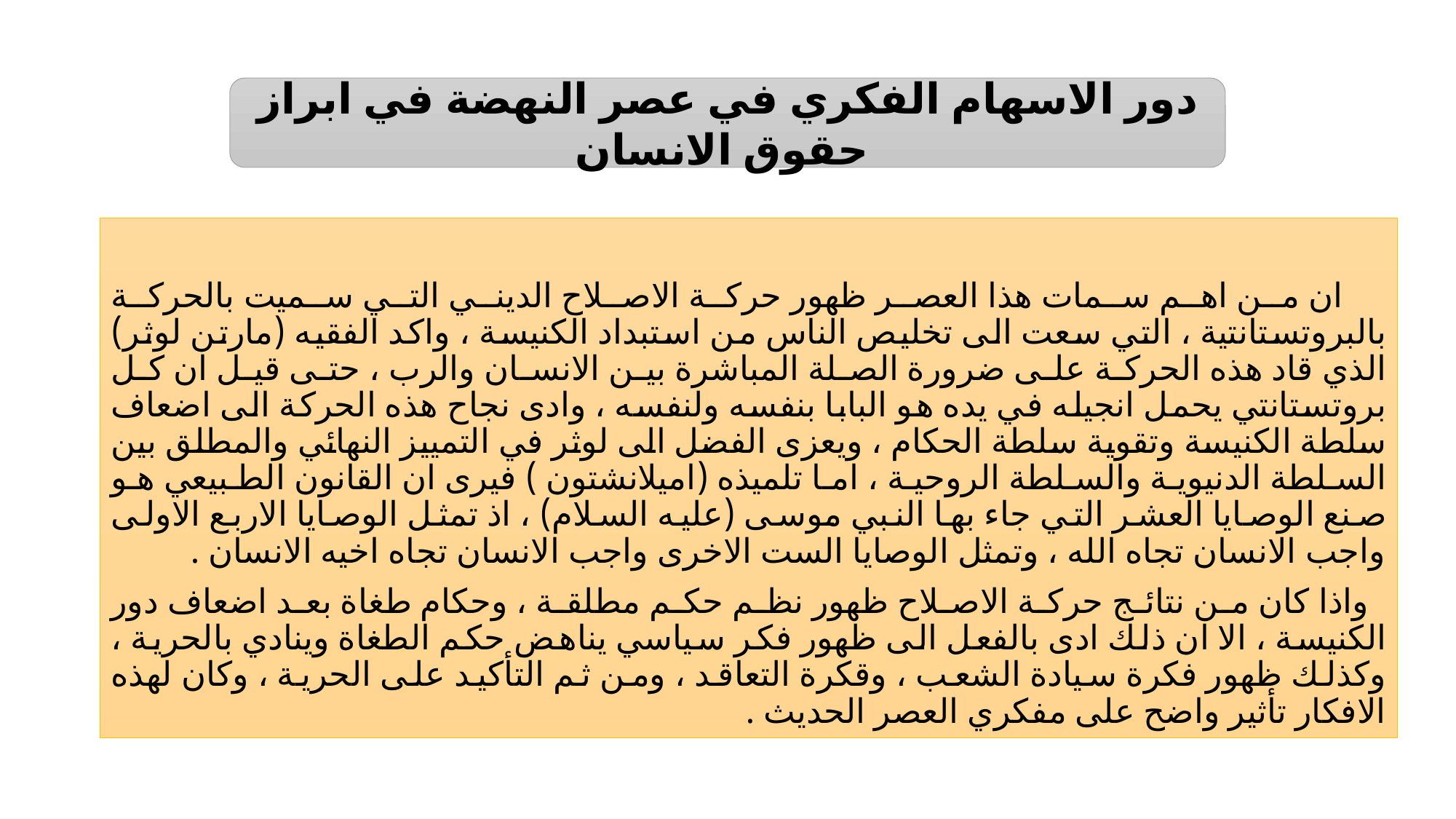

#
دور الاسهام الفكري في عصر النهضة في ابراز حقوق الانسان

     ان من اهم سمات هذا العصر ظهور حركة الاصلاح الديني التي سميت بالحركة بالبروتستانتية ، التي سعت الى تخليص الناس من استبداد الكنيسة ، واكد الفقيه (مارتن لوثر) الذي قاد هذه الحركة على ضرورة الصلة المباشرة بين الانسان والرب ، حتى قيل ان كل بروتستانتي يحمل انجيله في يده هو البابا بنفسه ولنفسه ، وادى نجاح هذه الحركة الى اضعاف سلطة الكنيسة وتقوية سلطة الحكام ، ويعزى الفضل الى لوثر في التمييز النهائي والمطلق بين السلطة الدنيوية والسلطة الروحية ، اما تلميذه (اميلانشتون ) فيرى ان القانون الطبيعي هو صنع الوصايا العشر التي جاء بها النبي موسى (عليه السلام) ، اذ تمثل الوصايا الاربع الاولى واجب الانسان تجاه الله ، وتمثل الوصايا الست الاخرى واجب الانسان تجاه اخيه الانسان .
  واذا كان من نتائج حركة الاصلاح ظهور نظم حكم مطلقة ، وحكام طغاة بعد اضعاف دور الكنيسة ، الا ان ذلك ادى بالفعل الى ظهور فكر سياسي يناهض حكم الطغاة وينادي بالحرية ، وكذلك ظهور فكرة سيادة الشعب ، وقكرة التعاقد ، ومن ثم التأكيد على الحرية ، وكان لهذه الافكار تأثير واضح على مفكري العصر الحديث .